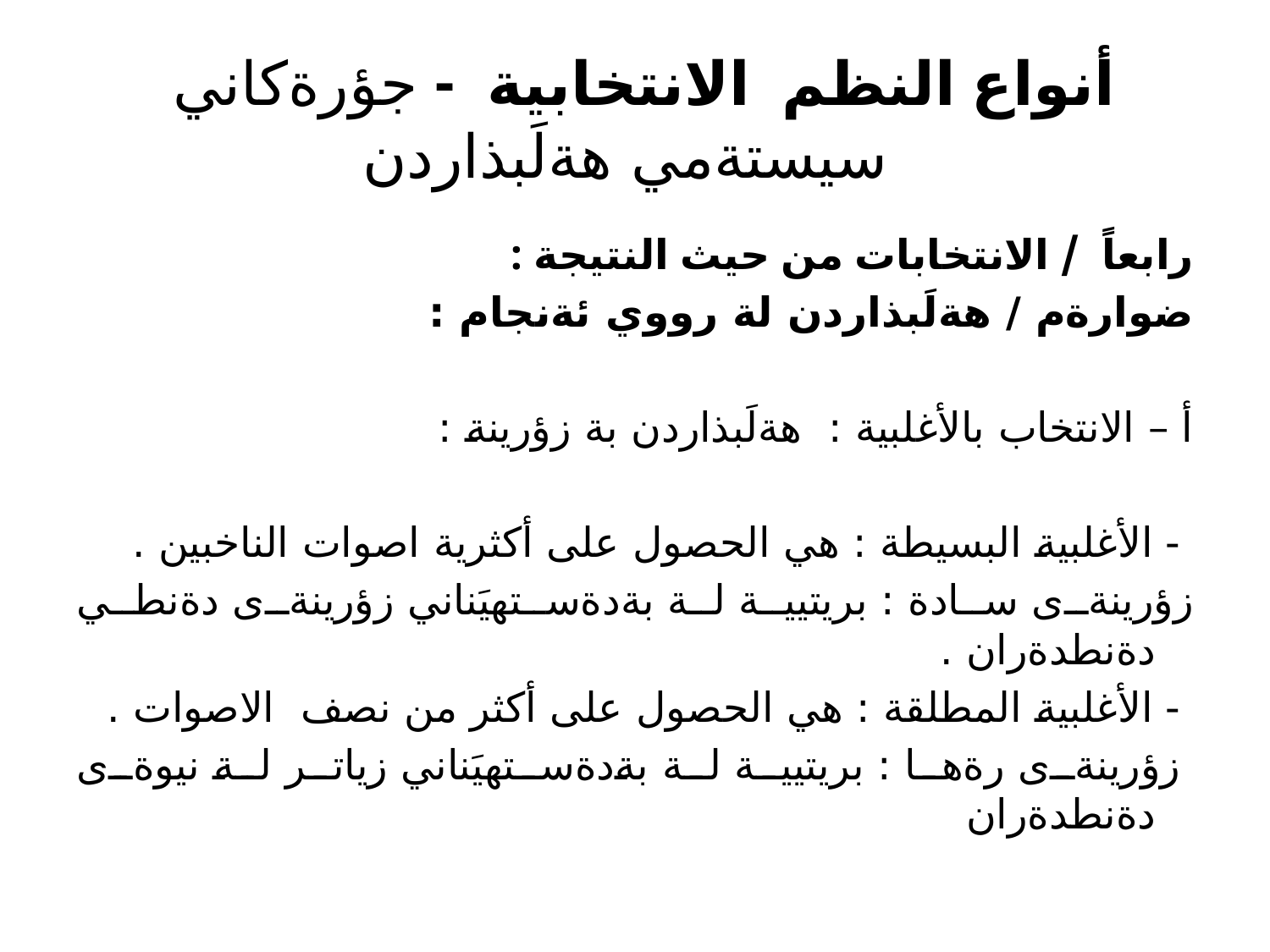

# أنواع النظم  الانتخابية  - جؤرةكاني  سيستةمي هةلَبذاردن
رابعاً  / الانتخابات من حيث النتيجة :
ضوارةم / هةلَبذاردن لة رووي ئةنجام :

أ – الانتخاب بالأغلبية :  هةلَبذاردن بة زؤرينة :

 - الأغلبية البسيطة : هي الحصول على أكثرية اصوات الناخبين .
زؤرينةى سادة : بريتيية لة بةدةستهيَناني زؤرينةى دةنطي دةنطدةران .
 - الأغلبية المطلقة : هي الحصول على أكثر من نصف  الاصوات .
 زؤرينةى رةها : بريتيية لة بةدةستهيَناني زياتر لة نيوةى دةنطدةران